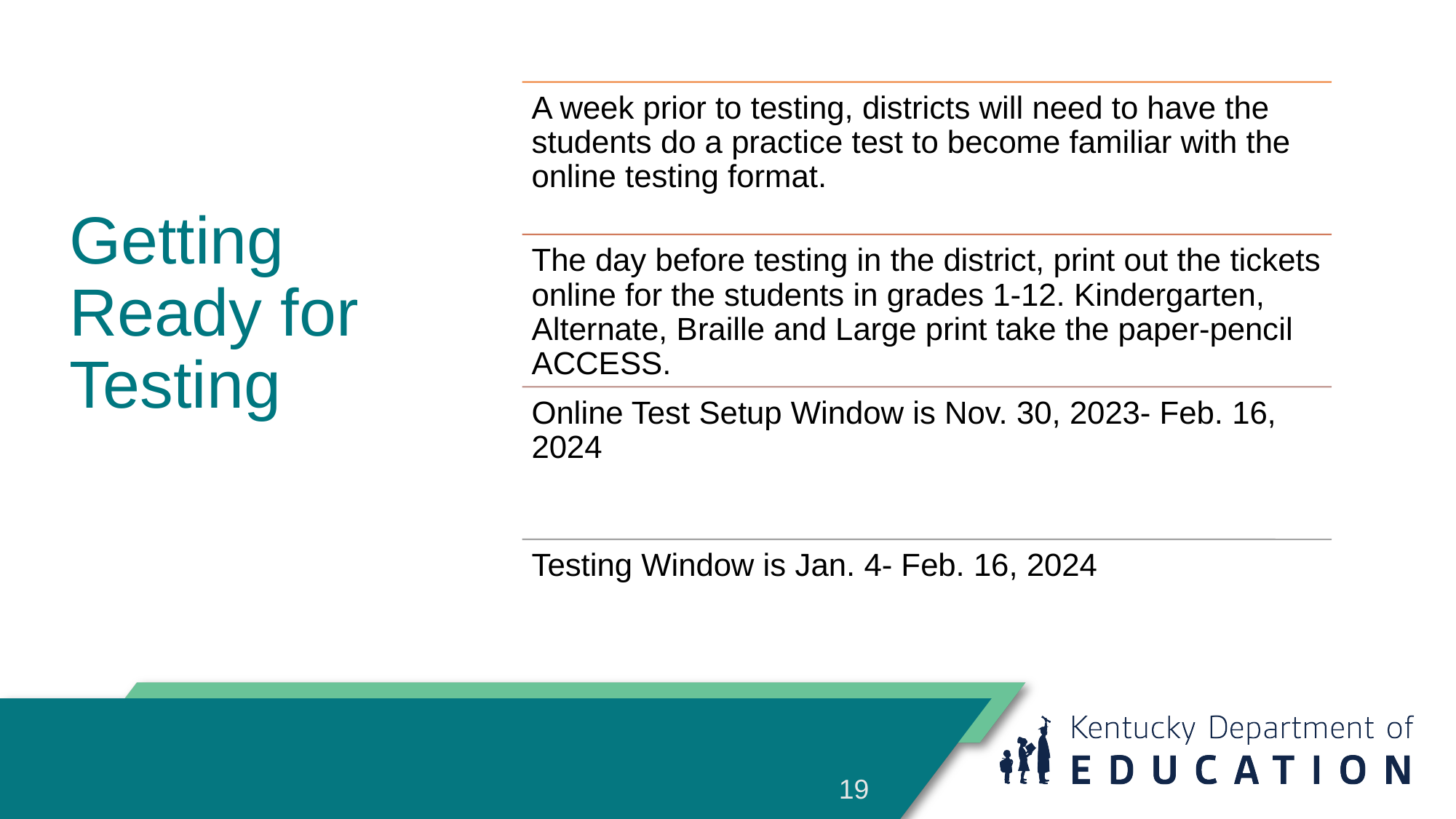

A week prior to testing, districts will need to have the students do a practice test to become familiar with the online testing format.
The day before testing in the district, print out the tickets online for the students in grades 1-12. Kindergarten, Alternate, Braille and Large print take the paper-pencil ACCESS.
Online Test Setup Window is Nov. 30, 2023- Feb. 16, 2024
Testing Window is Jan. 4- Feb. 16, 2024
# Getting Ready for Testing
19